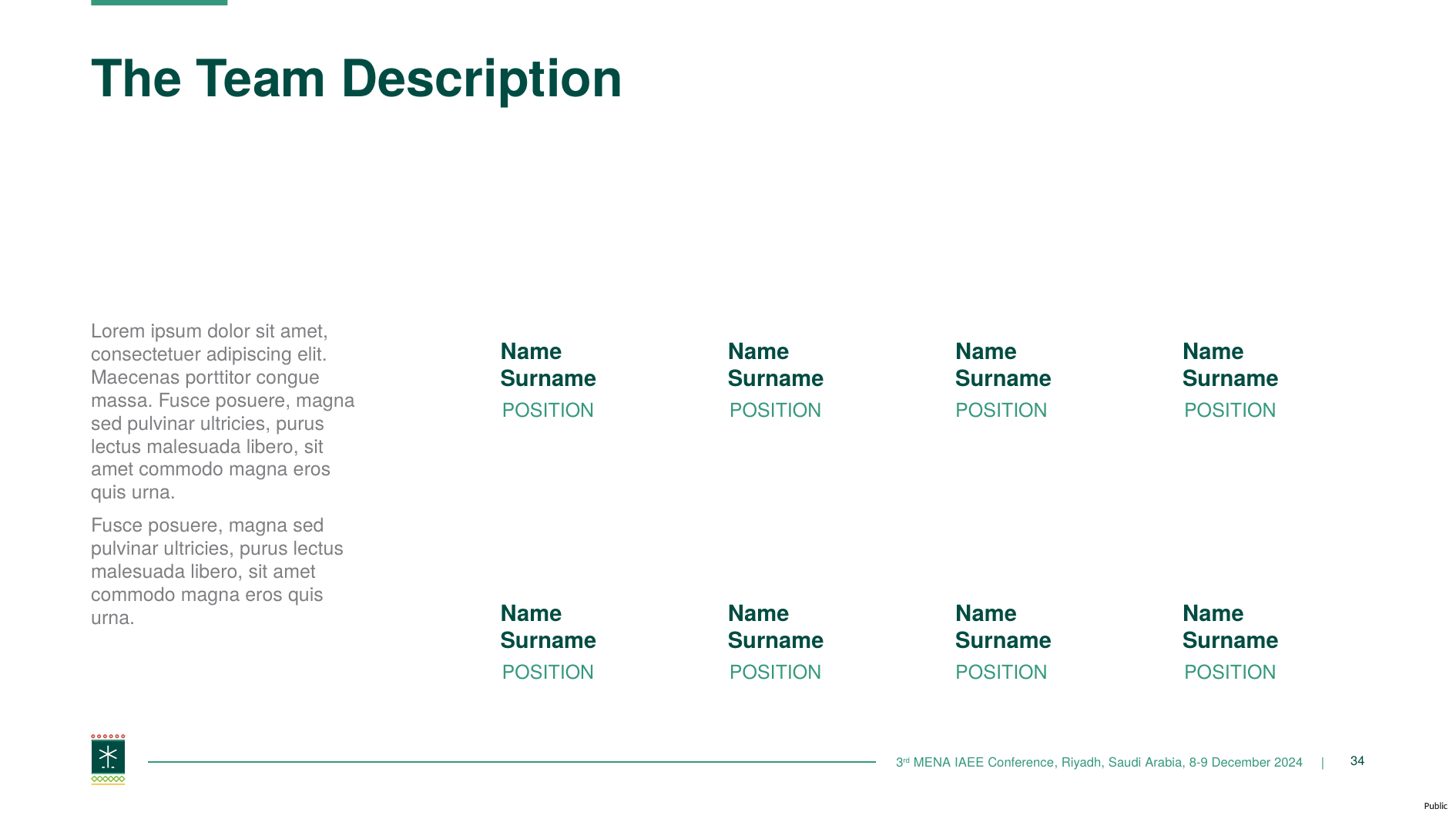

The Team Description

Lorem ipsum dolor sit amet, consectetuer adipiscing elit. Maecenas porttitor congue massa. Fusce posuere, magna sed pulvinar ultricies, purus lectus malesuada libero, sit amet commodo magna eros quis urna.
Fusce posuere, magna sed pulvinar ultricies, purus lectus malesuada libero, sit amet commodo magna eros quis urna.
Name
Surname
Name
Surname
Name
Surname
Name
Surname
POSITION
POSITION
POSITION
POSITION

Name
Surname
Name
Surname
Name
Surname
Name
Surname
POSITION
POSITION
POSITION
POSITION